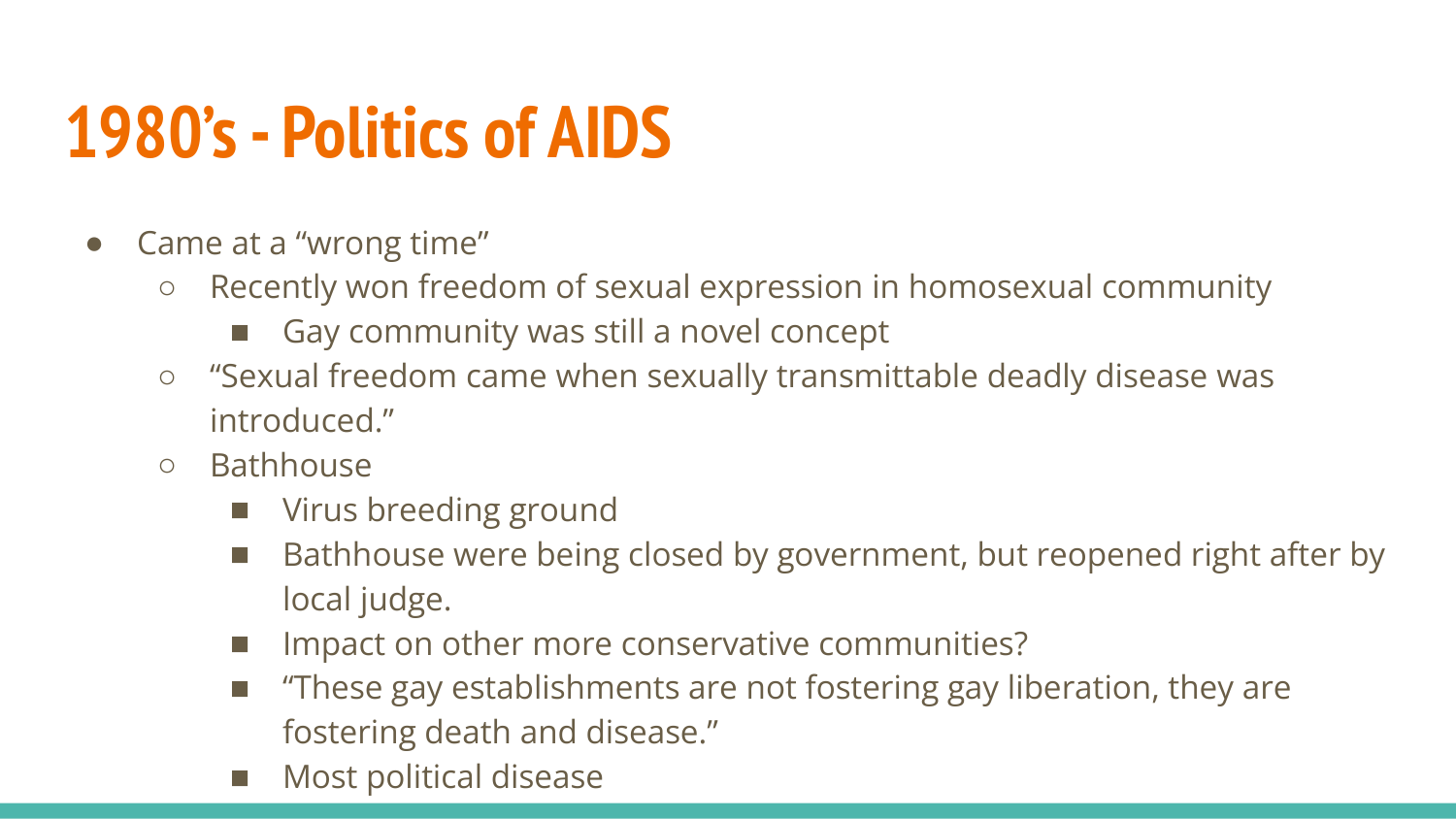

# 1980’s - Politics of AIDS
Came at a “wrong time”
Recently won freedom of sexual expression in homosexual community
Gay community was still a novel concept
“Sexual freedom came when sexually transmittable deadly disease was introduced.”
Bathhouse
Virus breeding ground
Bathhouse were being closed by government, but reopened right after by local judge.
Impact on other more conservative communities?
“These gay establishments are not fostering gay liberation, they are fostering death and disease.”
Most political disease